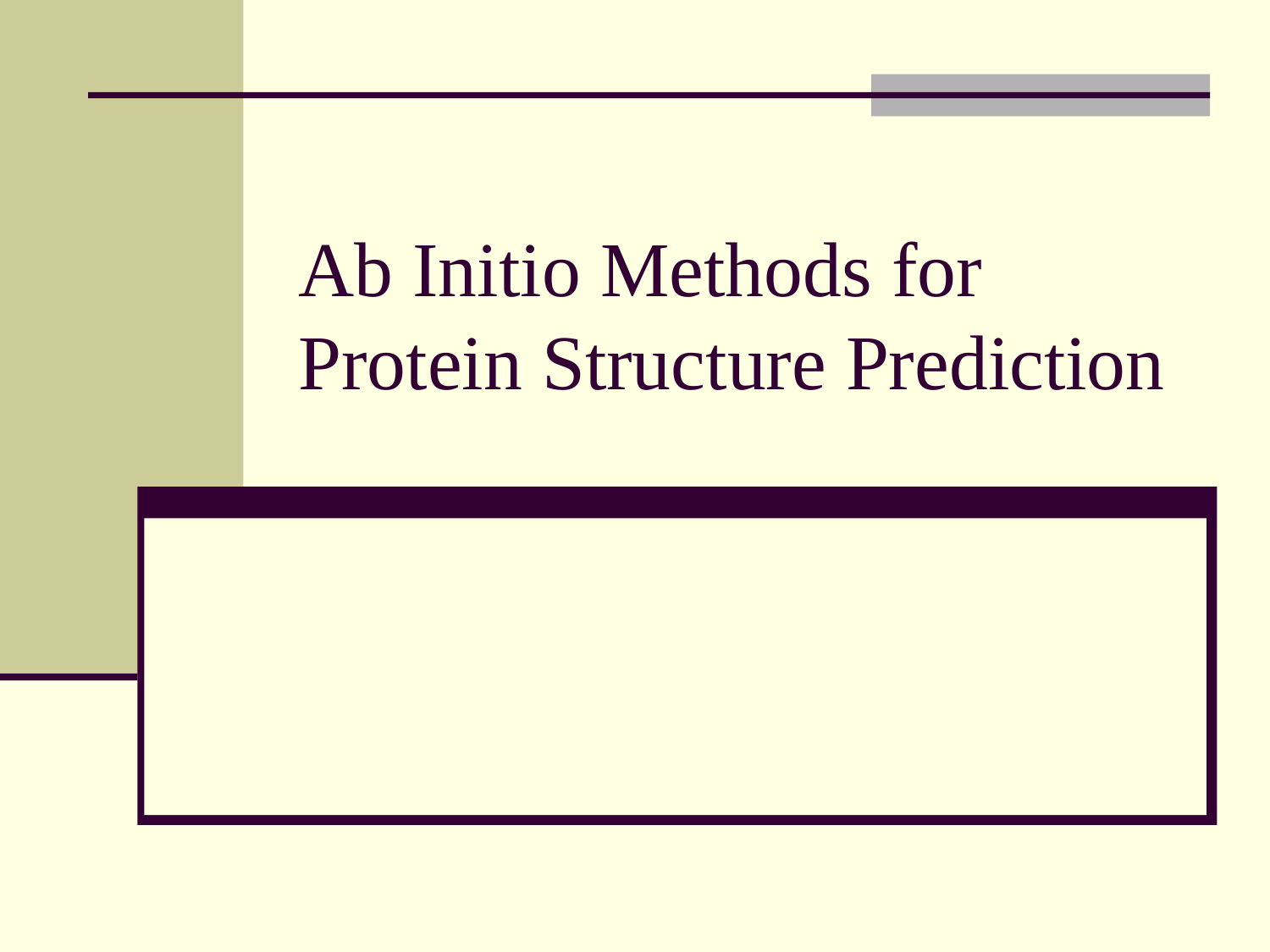

# Ab Initio Methods for Protein Structure Prediction